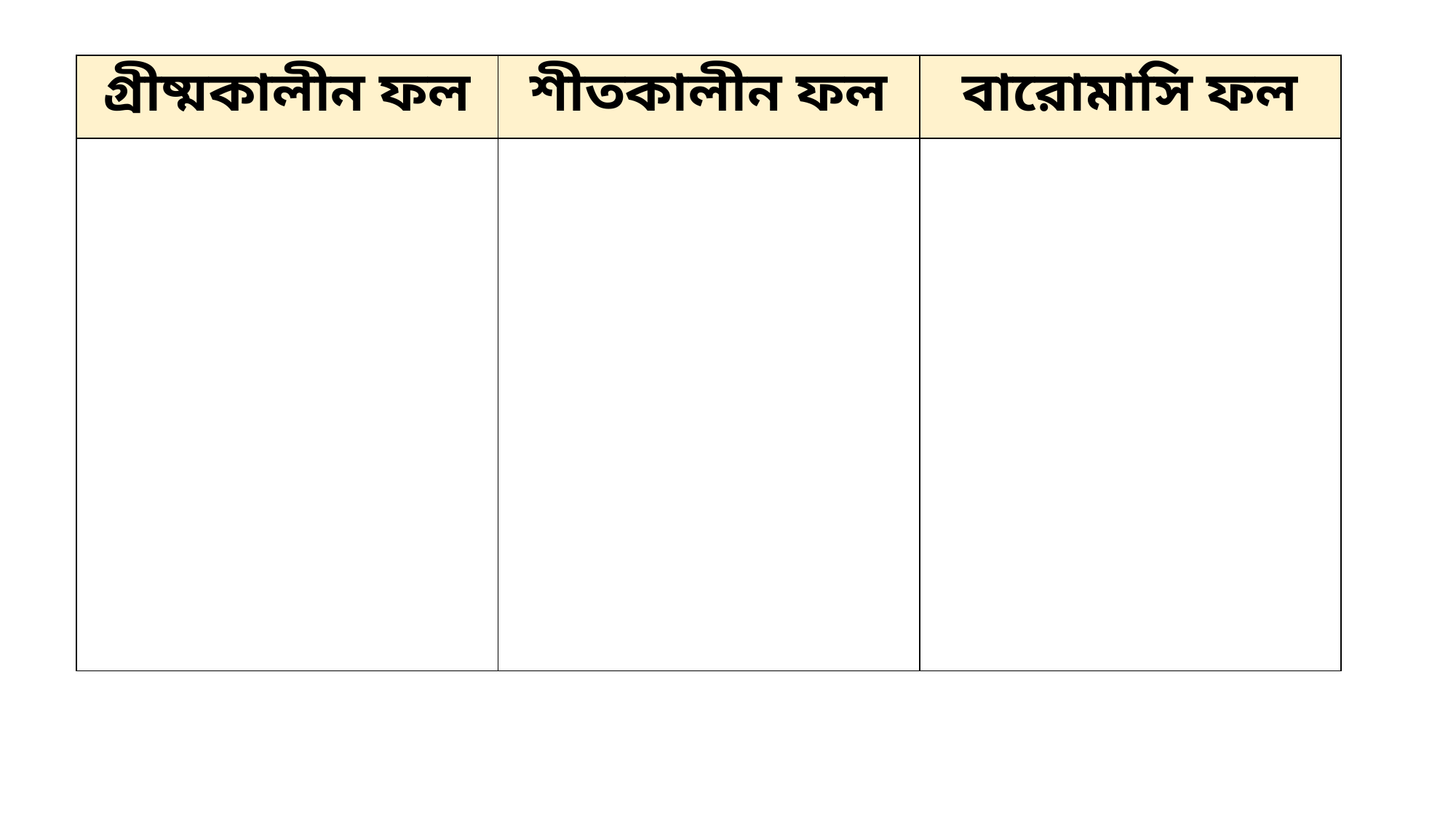

| গ্রীষ্মকালীন ফল | শীতকালীন ফল | বারোমাসি ফল |
| --- | --- | --- |
|  |  |  |